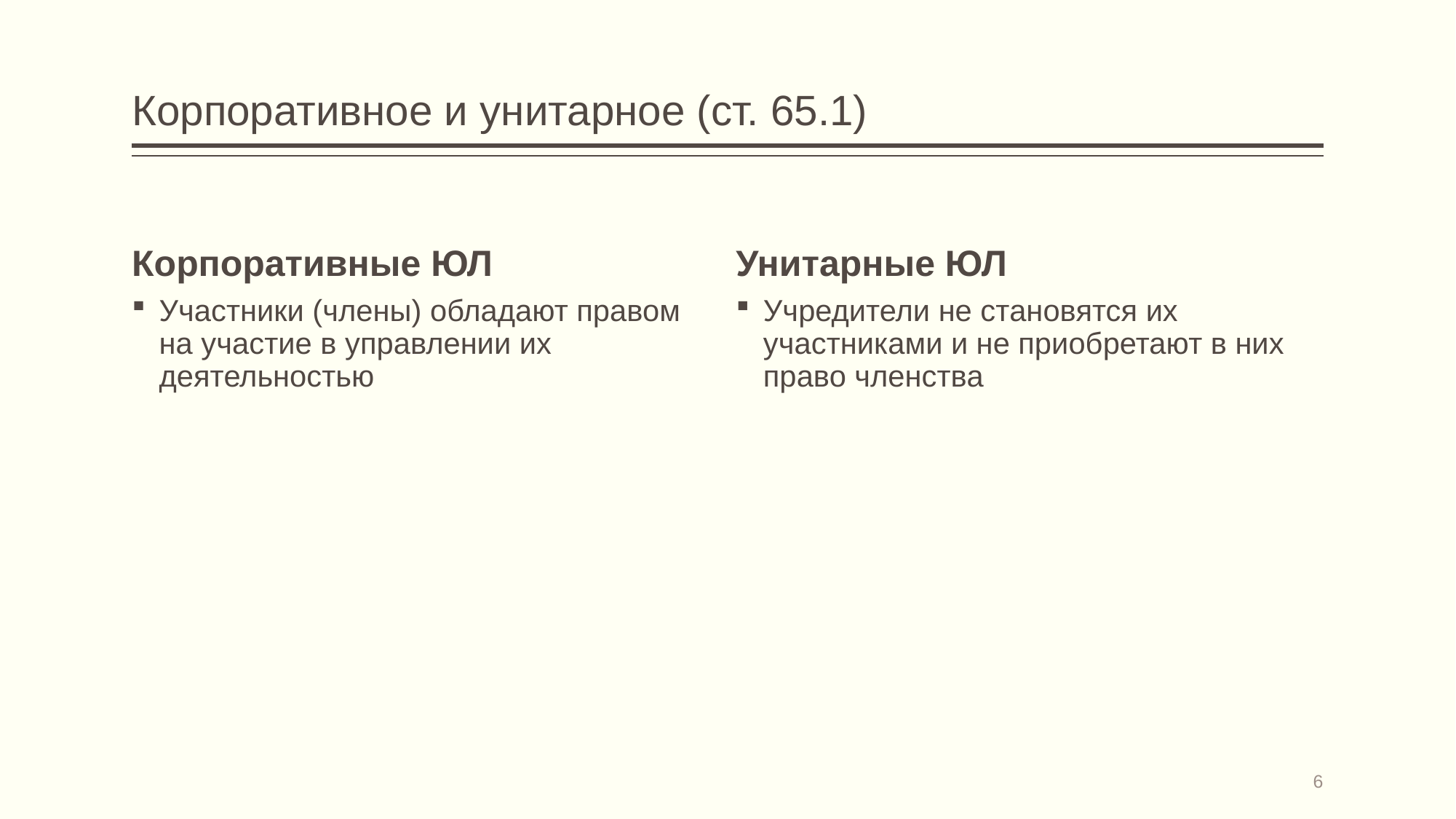

# Корпоративное и унитарное (ст. 65.1)
Корпоративные ЮЛ
Унитарные ЮЛ
Участники (члены) обладают правом на участие в управлении их деятельностью
Учредители не становятся их участниками и не приобретают в них право членства
6